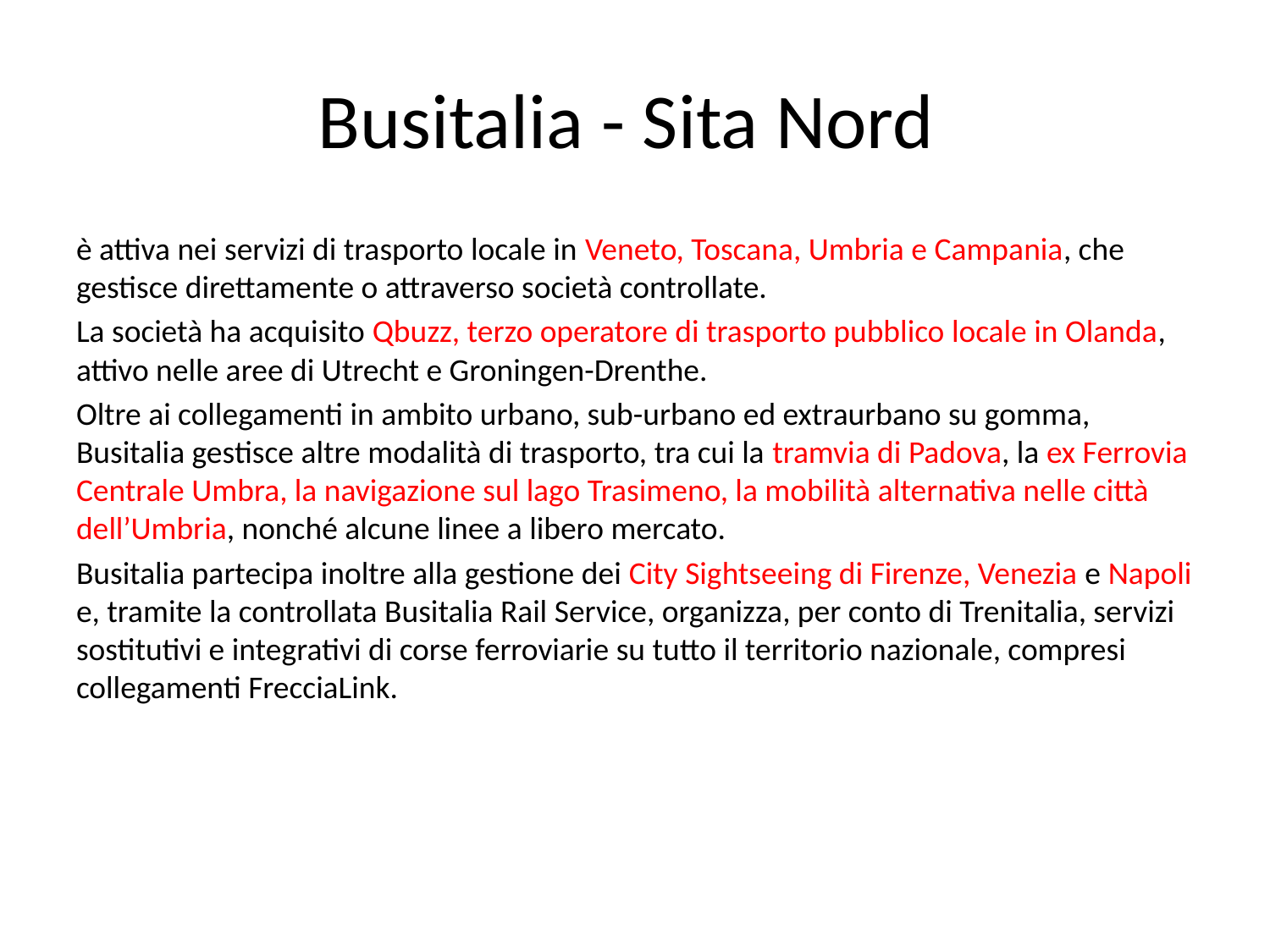

# Busitalia - Sita Nord
è attiva nei servizi di trasporto locale in Veneto, Toscana, Umbria e Campania, che gestisce direttamente o attraverso società controllate.
La società ha acquisito Qbuzz, terzo operatore di trasporto pubblico locale in Olanda, attivo nelle aree di Utrecht e Groningen-Drenthe.
Oltre ai collegamenti in ambito urbano, sub-urbano ed extraurbano su gomma, Busitalia gestisce altre modalità di trasporto, tra cui la tramvia di Padova, la ex Ferrovia Centrale Umbra, la navigazione sul lago Trasimeno, la mobilità alternativa nelle città dell’Umbria, nonché alcune linee a libero mercato.
Busitalia partecipa inoltre alla gestione dei City Sightseeing di Firenze, Venezia e Napoli e, tramite la controllata Busitalia Rail Service, organizza, per conto di Trenitalia, servizi sostitutivi e integrativi di corse ferroviarie su tutto il territorio nazionale, compresi collegamenti FrecciaLink.